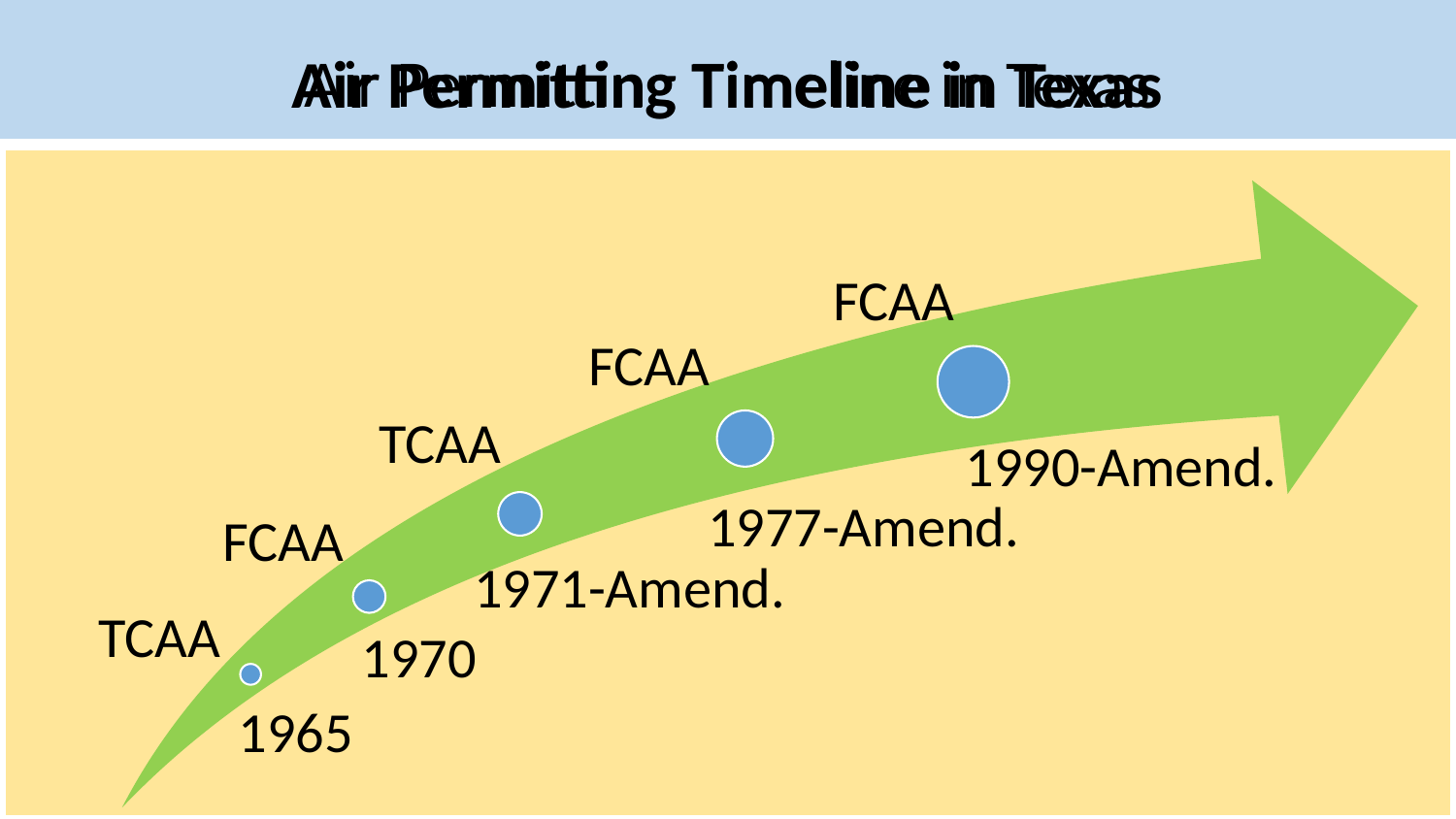

# Air Permitting Timeline in Texas
Air Permitting Timeline in Texas

FCAA
FCAA

TCAA
1990-Amend.

1977-Amend.
FCAA
1971-Amend.

TCAA
1970

1965